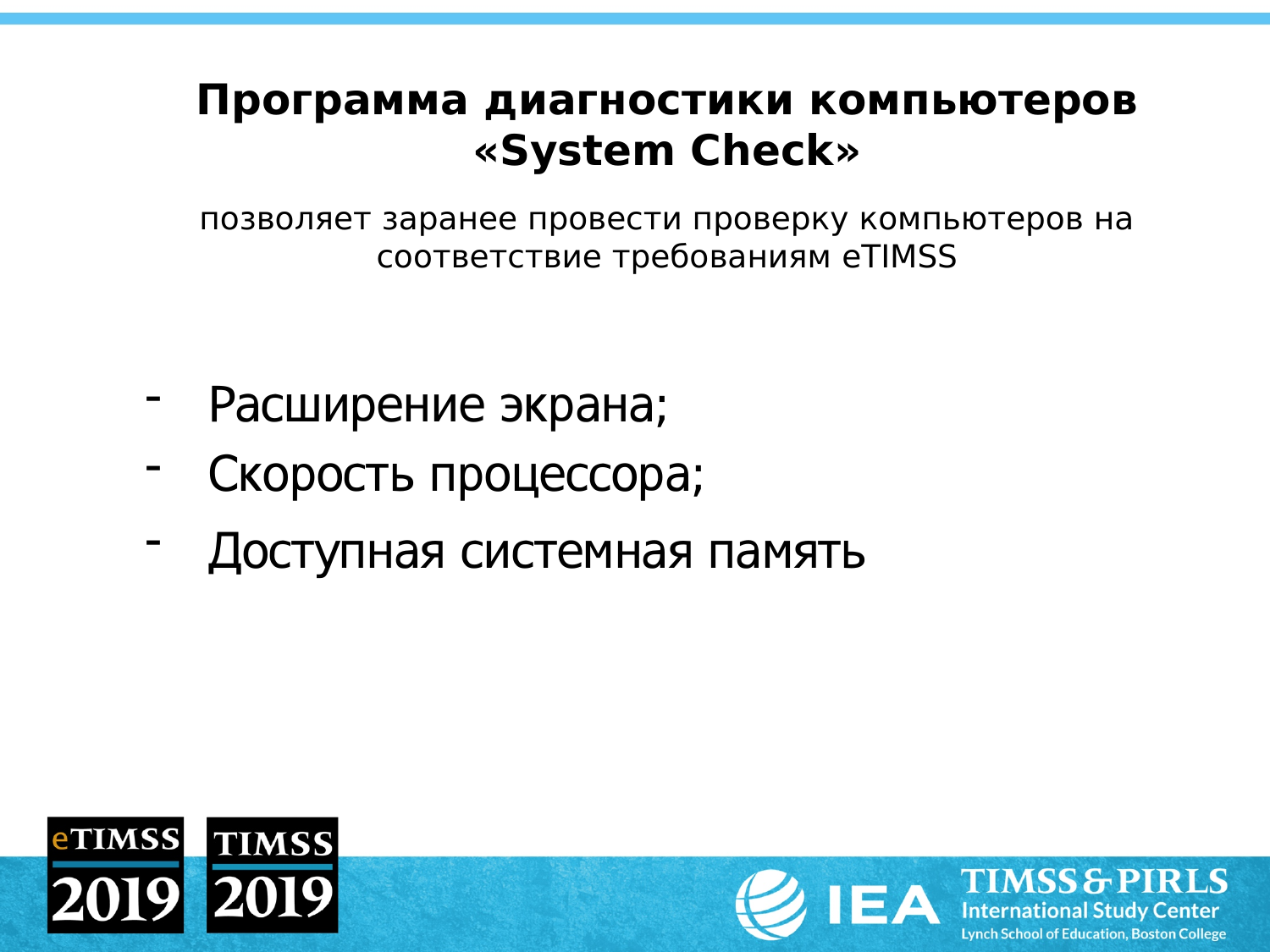

Программа диагностики компьютеров «System Check»
позволяет заранее провести проверку компьютеров на соответствие требованиям eTIMSS
Расширение экрана;
Скорость процессора;
Доступная системная память